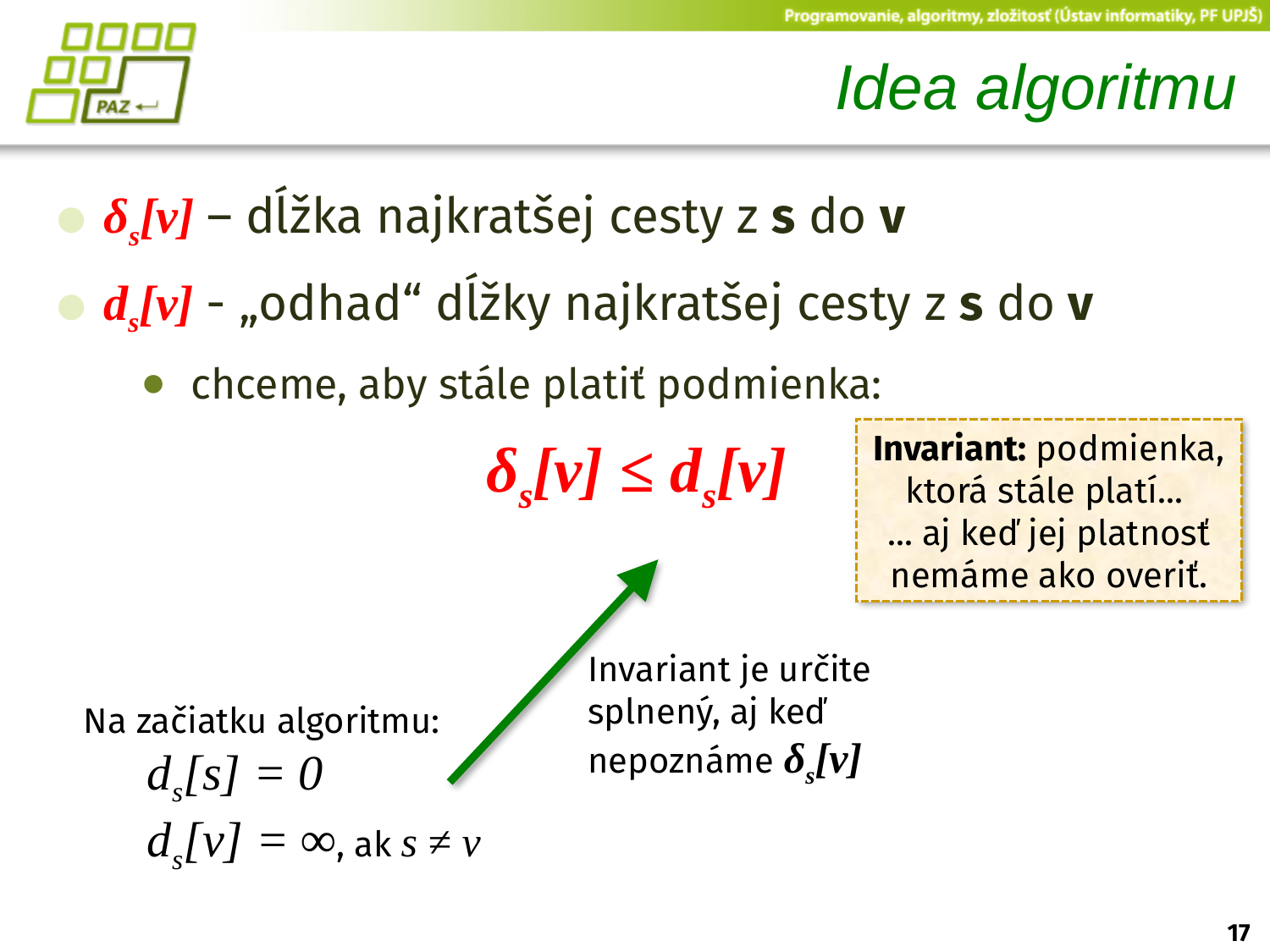

# Idea algoritmu
δs[v] – dĺžka najkratšej cesty z s do v
ds[v] - „odhad“ dĺžky najkratšej cesty z s do v
chceme, aby stále platiť podmienka:
δs[v] ≤ ds[v]

Invariant: podmienka, ktorá stále platí...
... aj keď jej platnosť nemáme ako overiť.

Invariant je určite splnený, aj keď nepoznáme δs[v]
Na začiatku algoritmu:
ds[s] = 0
ds[v] = ∞, ak s ≠ v